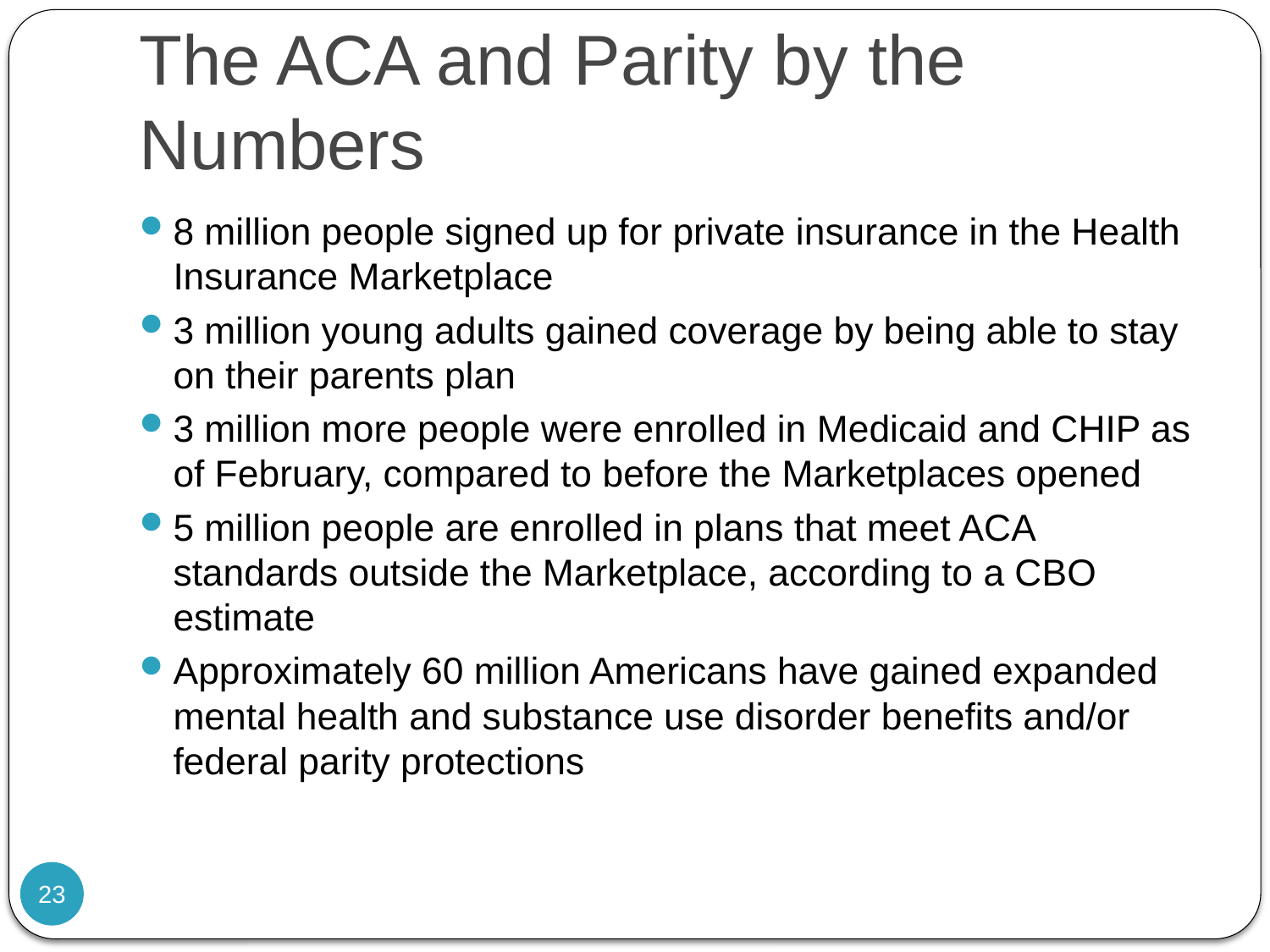

# The ACA and Parity by the Numbers
8 million people signed up for private insurance in the Health Insurance Marketplace
3 million young adults gained coverage by being able to stay on their parents plan
3 million more people were enrolled in Medicaid and CHIP as of February, compared to before the Marketplaces opened
5 million people are enrolled in plans that meet ACA standards outside the Marketplace, according to a CBO estimate
Approximately 60 million Americans have gained expanded mental health and substance use disorder benefits and/or federal parity protections

23